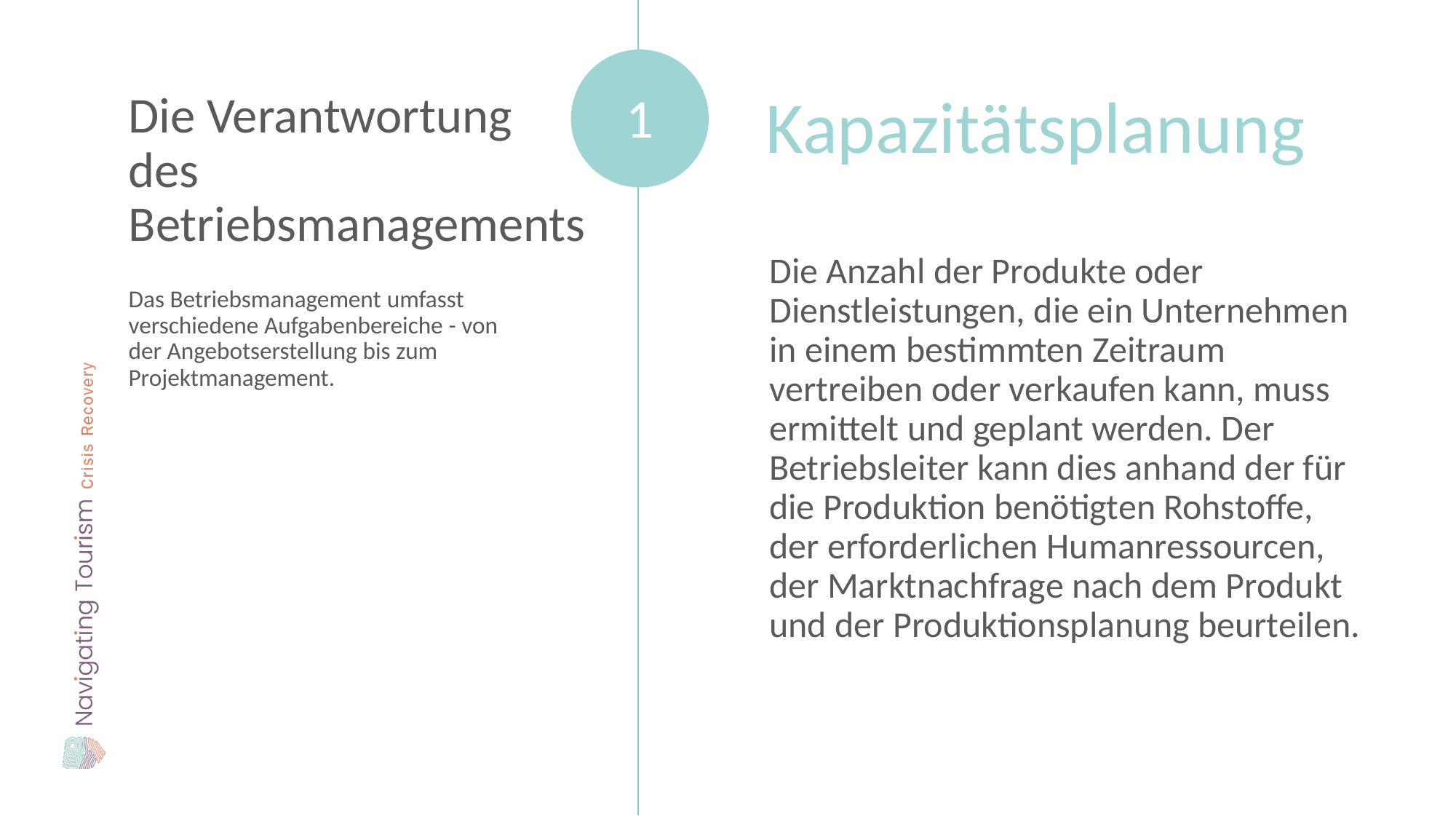

Die Verantwortung des Betriebsmanagements

Kapazitätsplanung
1
Die Anzahl der Produkte oder Dienstleistungen, die ein Unternehmen in einem bestimmten Zeitraum vertreiben oder verkaufen kann, muss ermittelt und geplant werden. Der Betriebsleiter kann dies anhand der für die Produktion benötigten Rohstoffe, der erforderlichen Humanressourcen, der Marktnachfrage nach dem Produkt und der Produktionsplanung beurteilen.

Das Betriebsmanagement umfasst verschiedene Aufgabenbereiche - von der Angebotserstellung bis zum Projektmanagement.